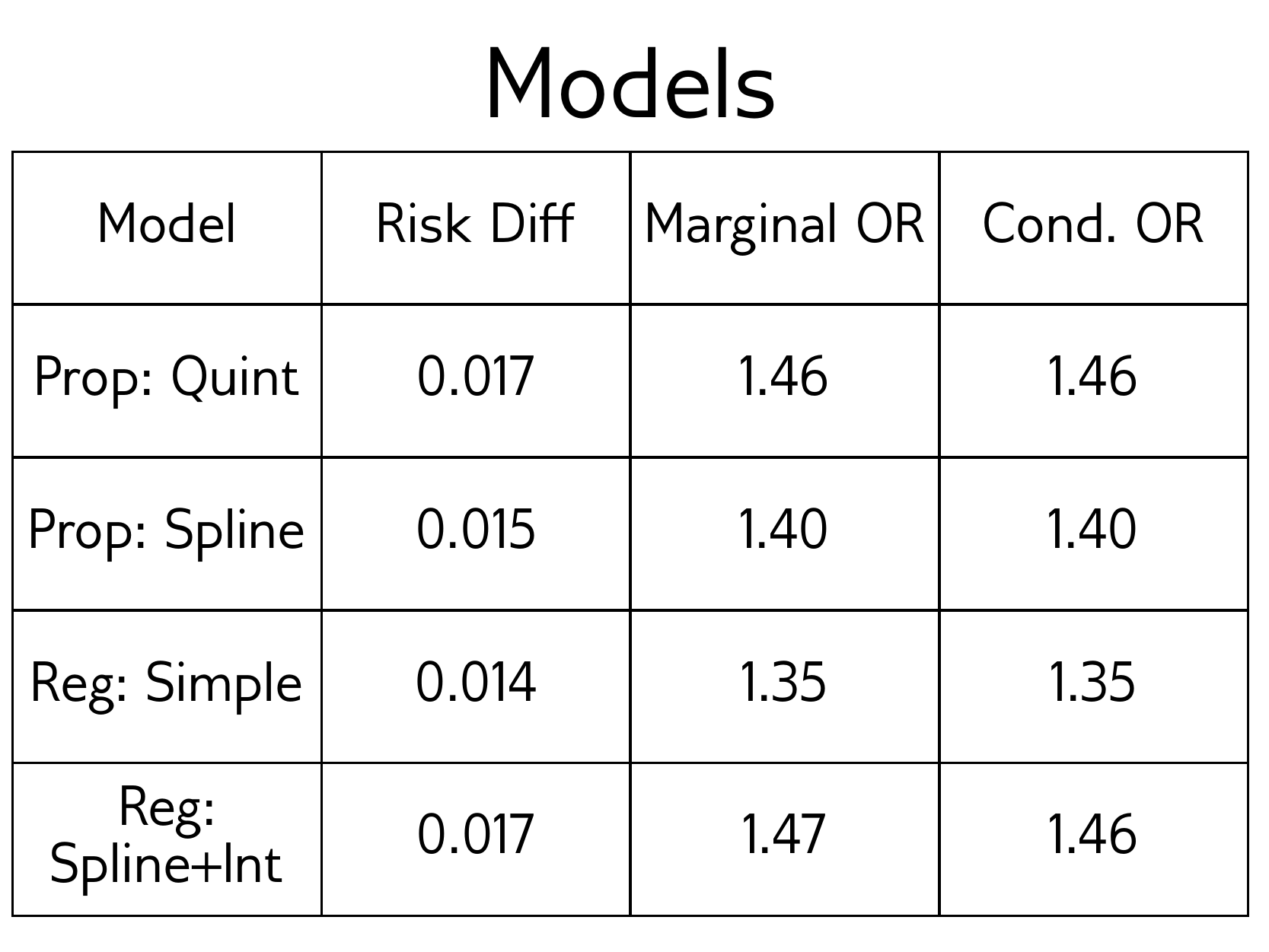

14
# Models
| Model | Risk Diff | Marginal OR | Cond. OR |
| --- | --- | --- | --- |
| Prop: Quint | 0.017 | 1.46 | 1.46 |
| Prop: Spline | 0.015 | 1.40 | 1.40 |
| Reg: Simple | 0.014 | 1.35 | 1.35 |
| Reg: Spline+Int | 0.017 | 1.47 | 1.46 |